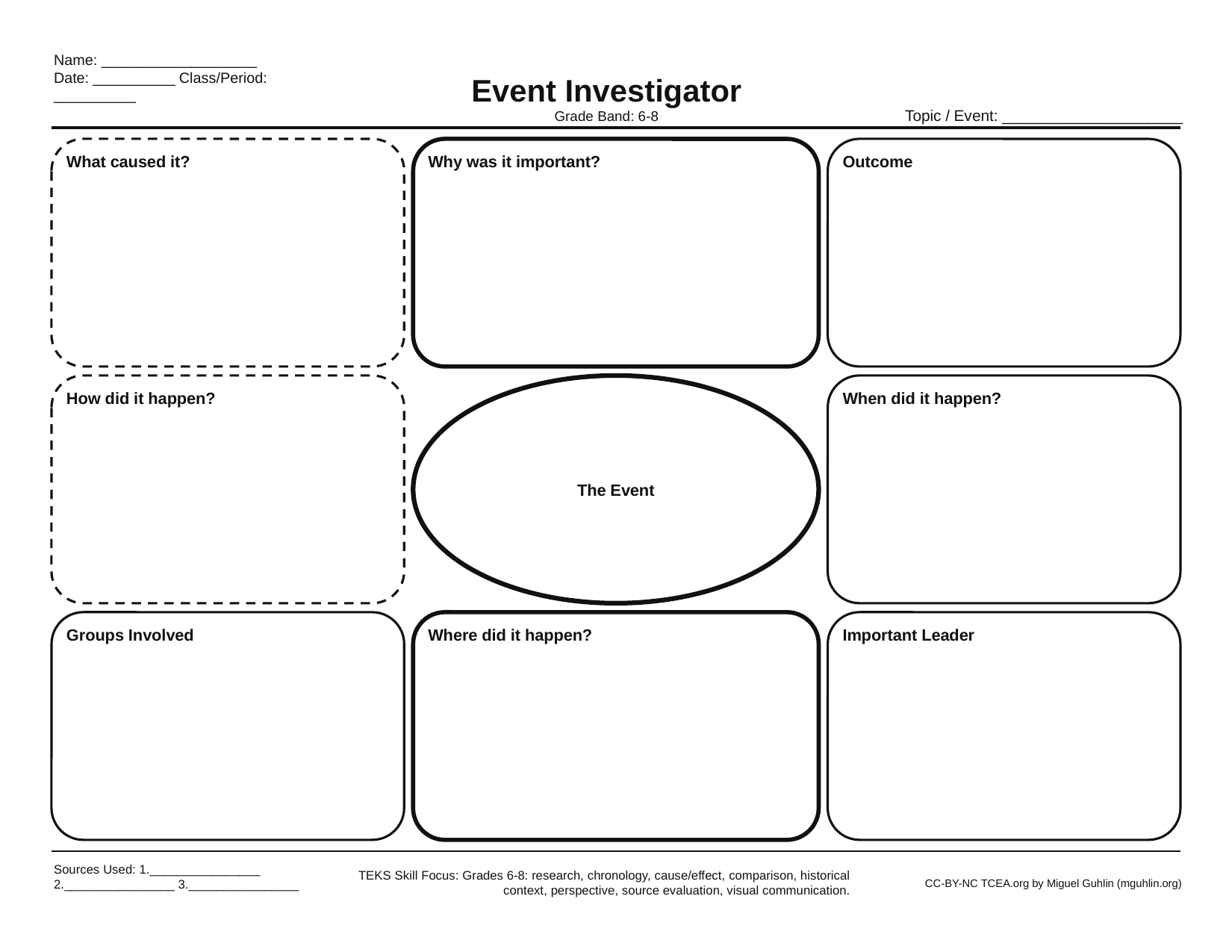

Name: ___________________
Date: __________ Class/Period: __________
Event Investigator
Topic / Event: _____________________
Grade Band: 6-8
What caused it?

Why was it important?

Outcome

How did it happen?

The Event
When did it happen?

Groups Involved

Where did it happen?

Important Leader

Sources Used: 1.________________ 2.________________ 3.________________
TEKS Skill Focus: Grades 6-8: research, chronology, cause/effect, comparison, historical context, perspective, source evaluation, visual communication.
CC-BY-NC TCEA.org by Miguel Guhlin (mguhlin.org)